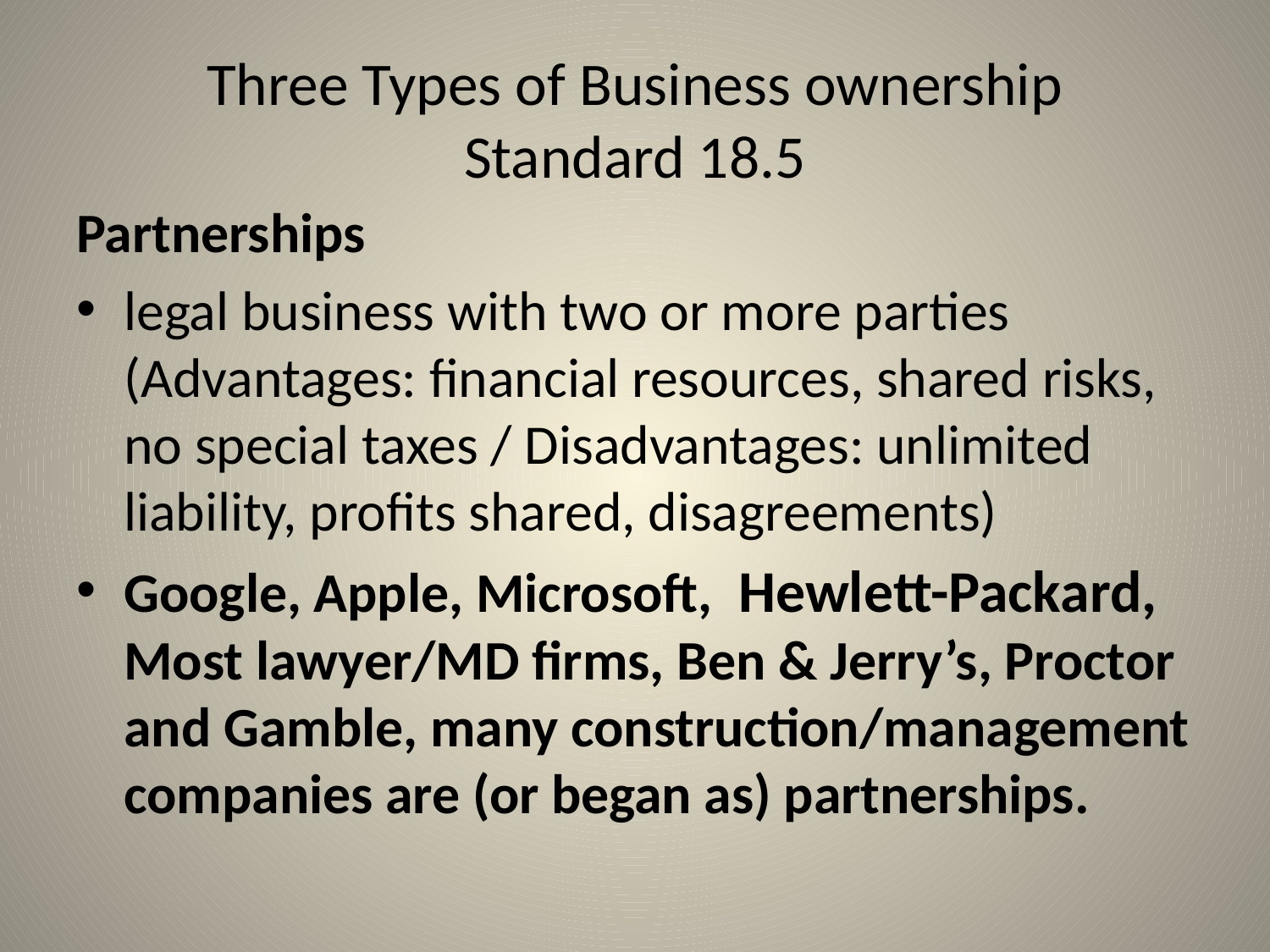

# Three Types of Business ownership Standard 18.5
Partnerships
legal business with two or more parties (Advantages: financial resources, shared risks, no special taxes / Disadvantages: unlimited liability, profits shared, disagreements)
Google, Apple, Microsoft,  Hewlett-Packard, Most lawyer/MD firms, Ben & Jerry’s, Proctor and Gamble, many construction/management companies are (or began as) partnerships.